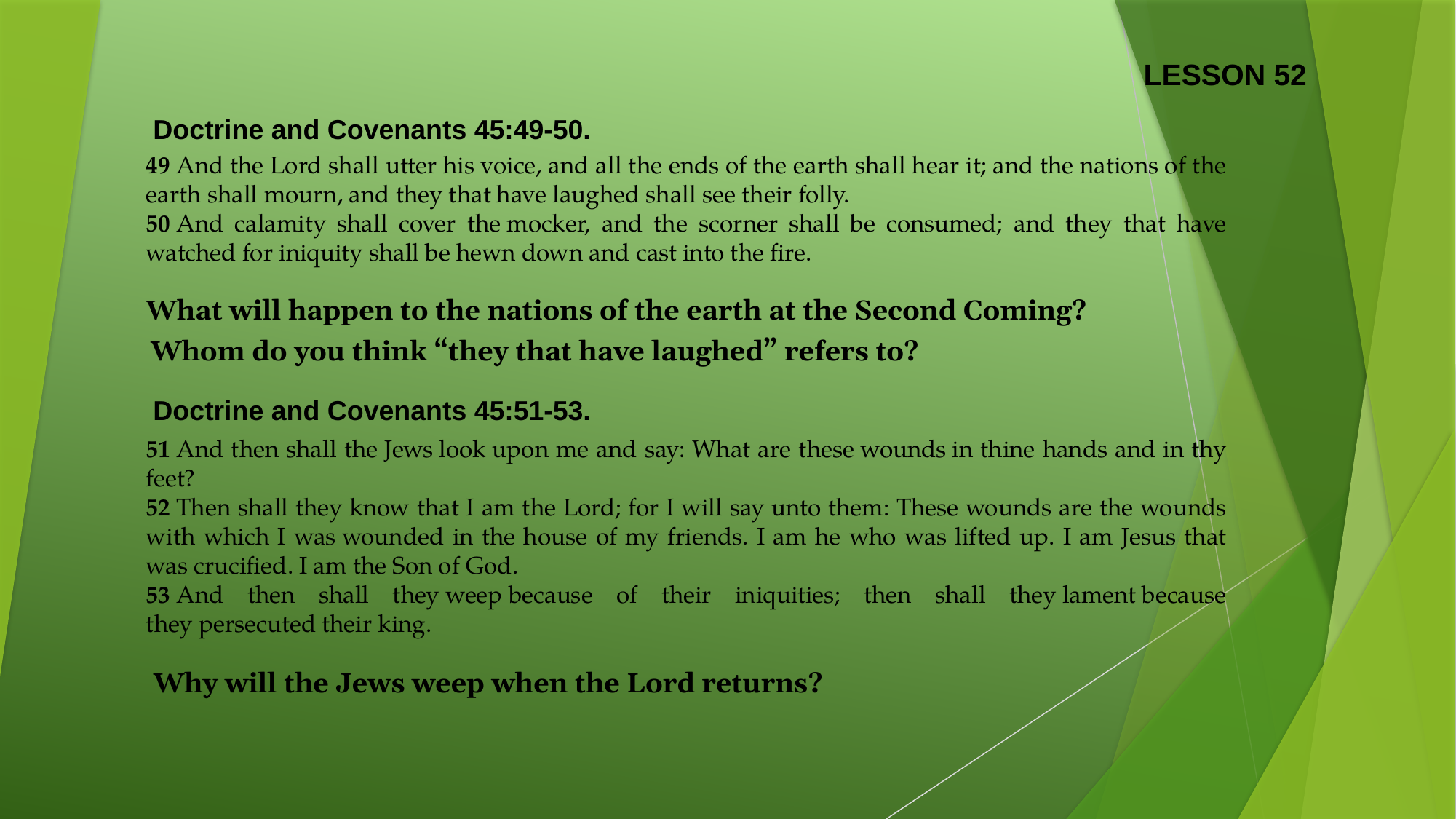

LESSON 52
Doctrine and Covenants 45:49-50.
49 And the Lord shall utter his voice, and all the ends of the earth shall hear it; and the nations of the earth shall mourn, and they that have laughed shall see their folly.
50 And calamity shall cover the mocker, and the scorner shall be consumed; and they that have watched for iniquity shall be hewn down and cast into the fire.
What will happen to the nations of the earth at the Second Coming?
Whom do you think “they that have laughed” refers to?
Doctrine and Covenants 45:51-53.
51 And then shall the Jews look upon me and say: What are these wounds in thine hands and in thy feet?
52 Then shall they know that I am the Lord; for I will say unto them: These wounds are the wounds with which I was wounded in the house of my friends. I am he who was lifted up. I am Jesus that was crucified. I am the Son of God.
53 And then shall they weep because of their iniquities; then shall they lament because they persecuted their king.
Why will the Jews weep when the Lord returns?